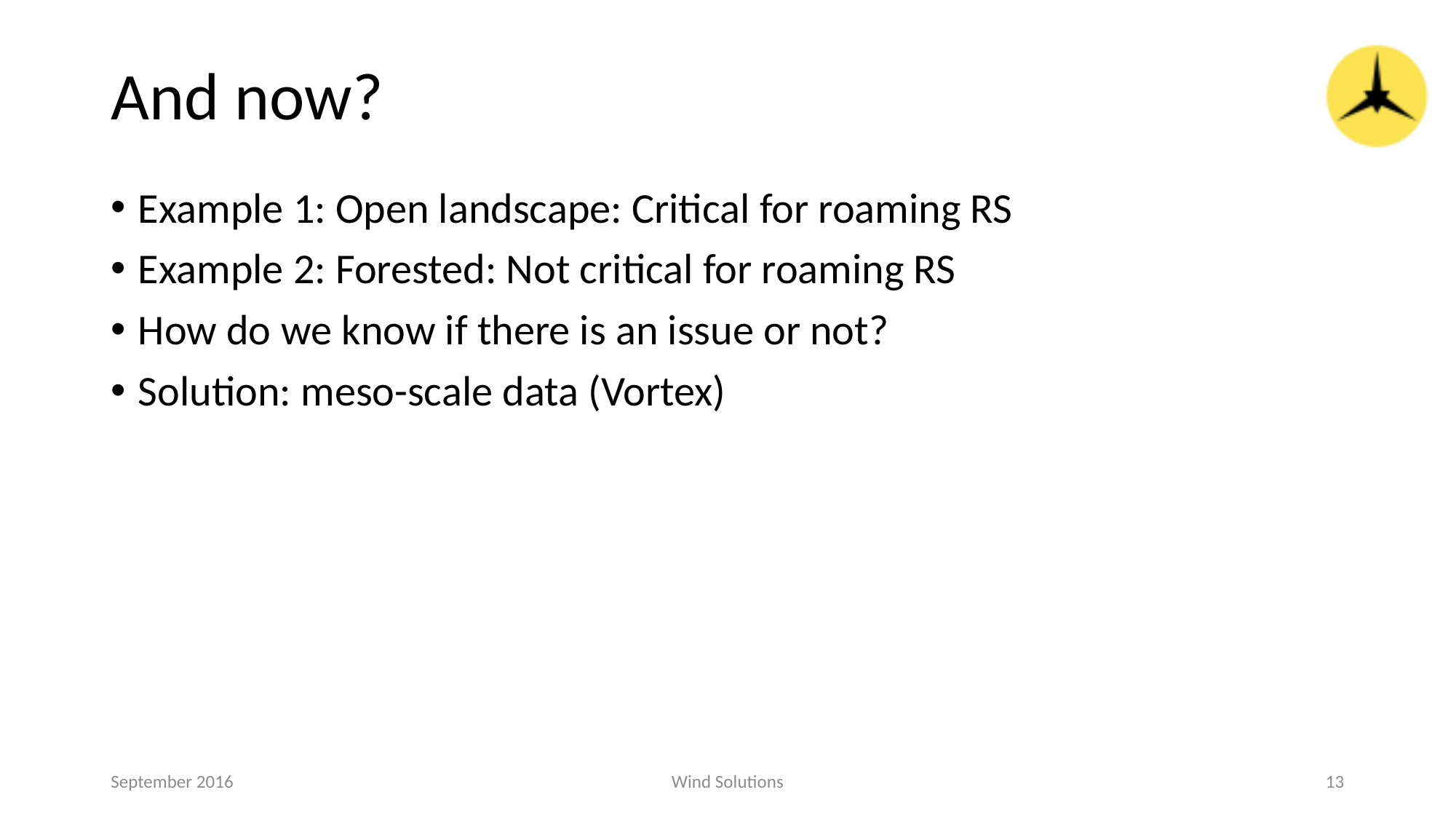

# And now?
Example 1: Open landscape: Critical for roaming RS
Example 2: Forested: Not critical for roaming RS
How do we know if there is an issue or not?
Solution: meso-scale data (Vortex)
September 2016
Wind Solutions
13